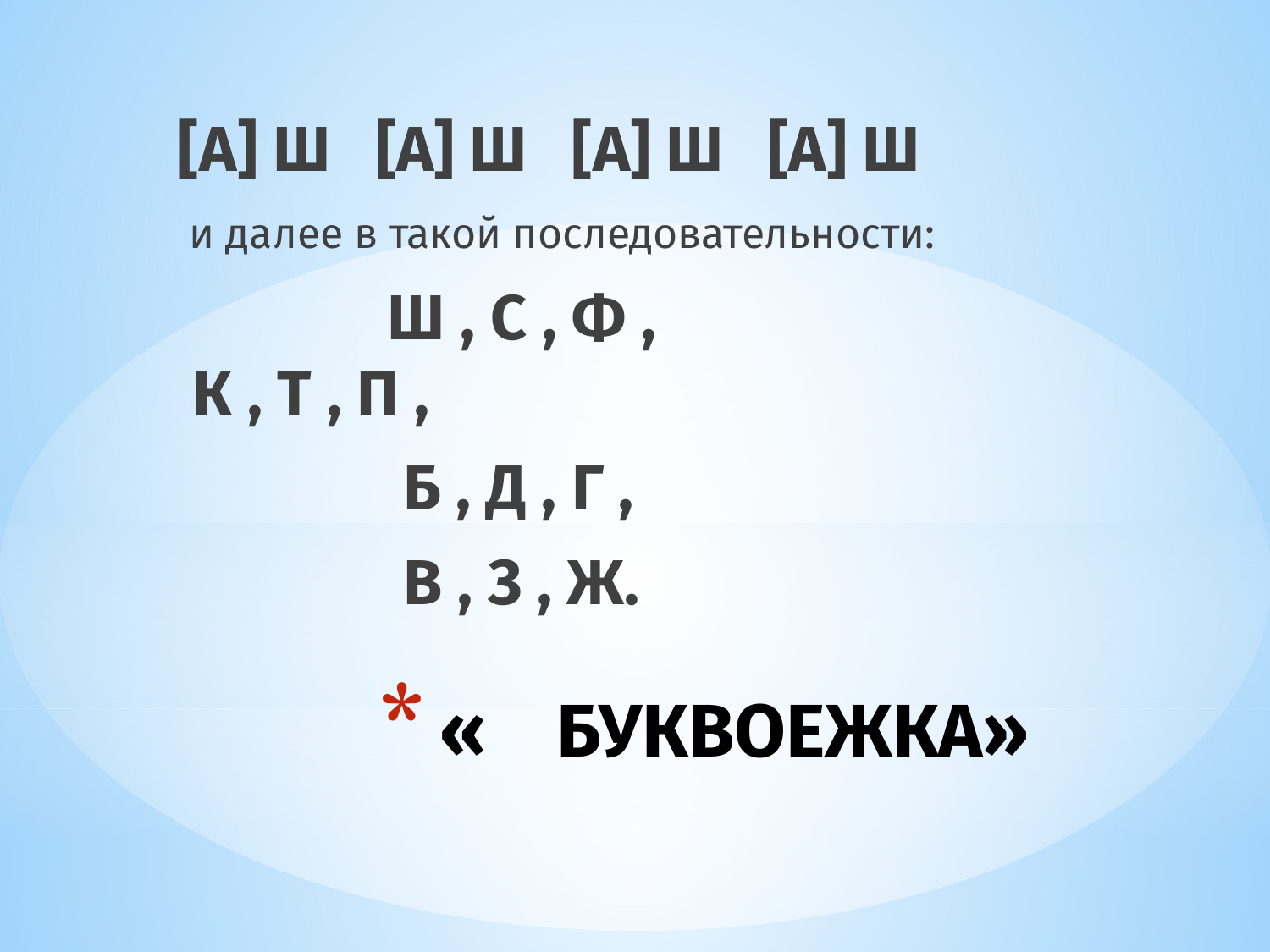

[A] Ш   [A] Ш   [A] Ш   [A] Ш
 и далее в такой последовательности:
                  Ш , С , Ф , 			        К , Т , П ,
               Б , Д , Г ,
               В , З , Ж.

# «	БУКВОЕЖКА»